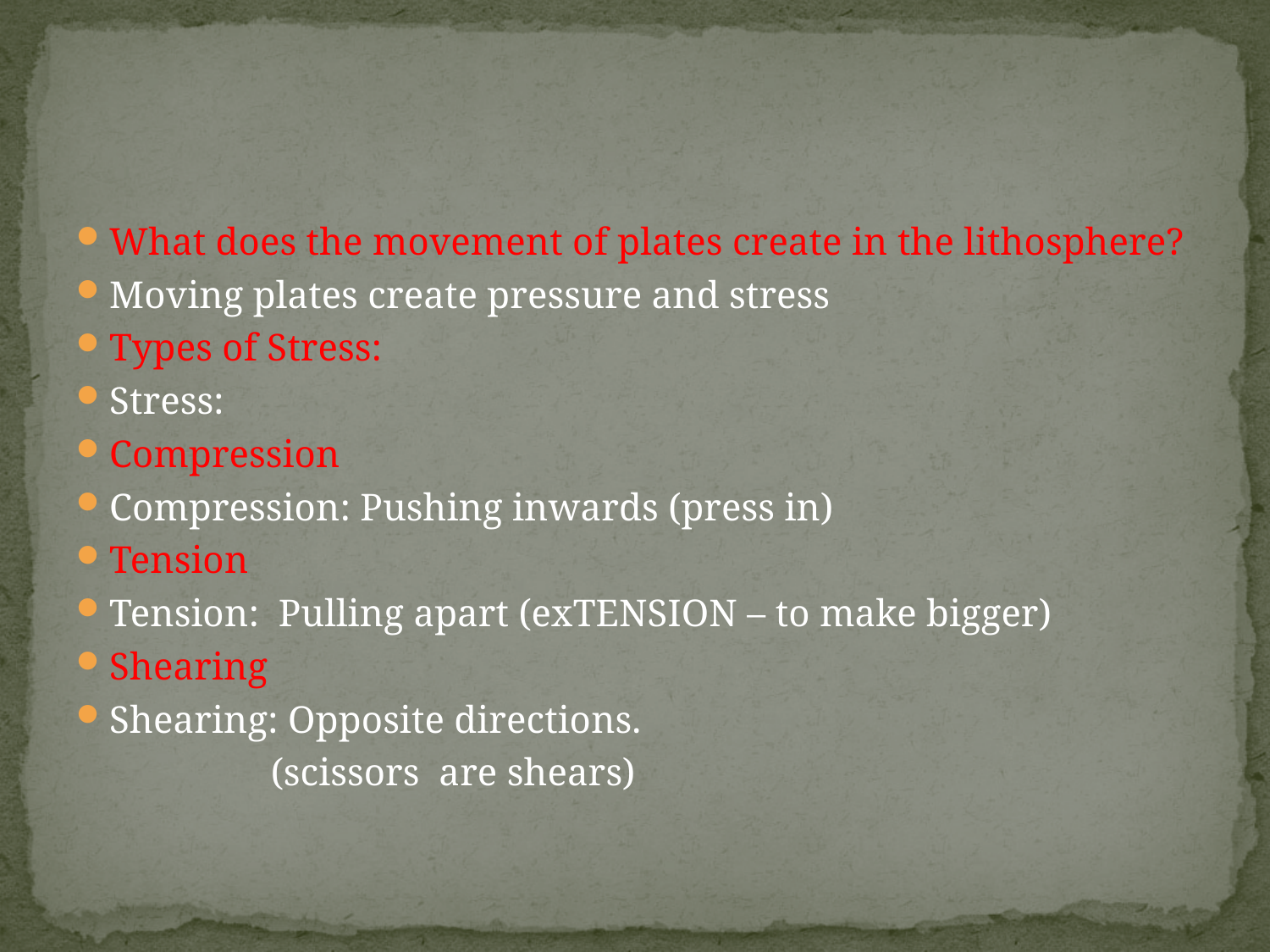

#
What does the movement of plates create in the lithosphere?
Moving plates create pressure and stress
Types of Stress:
Stress:
Compression
Compression: Pushing inwards (press in)
Tension
Tension:  Pulling apart (exTENSION – to make bigger)
Shearing
Shearing: Opposite directions.
                    (scissors  are shears)